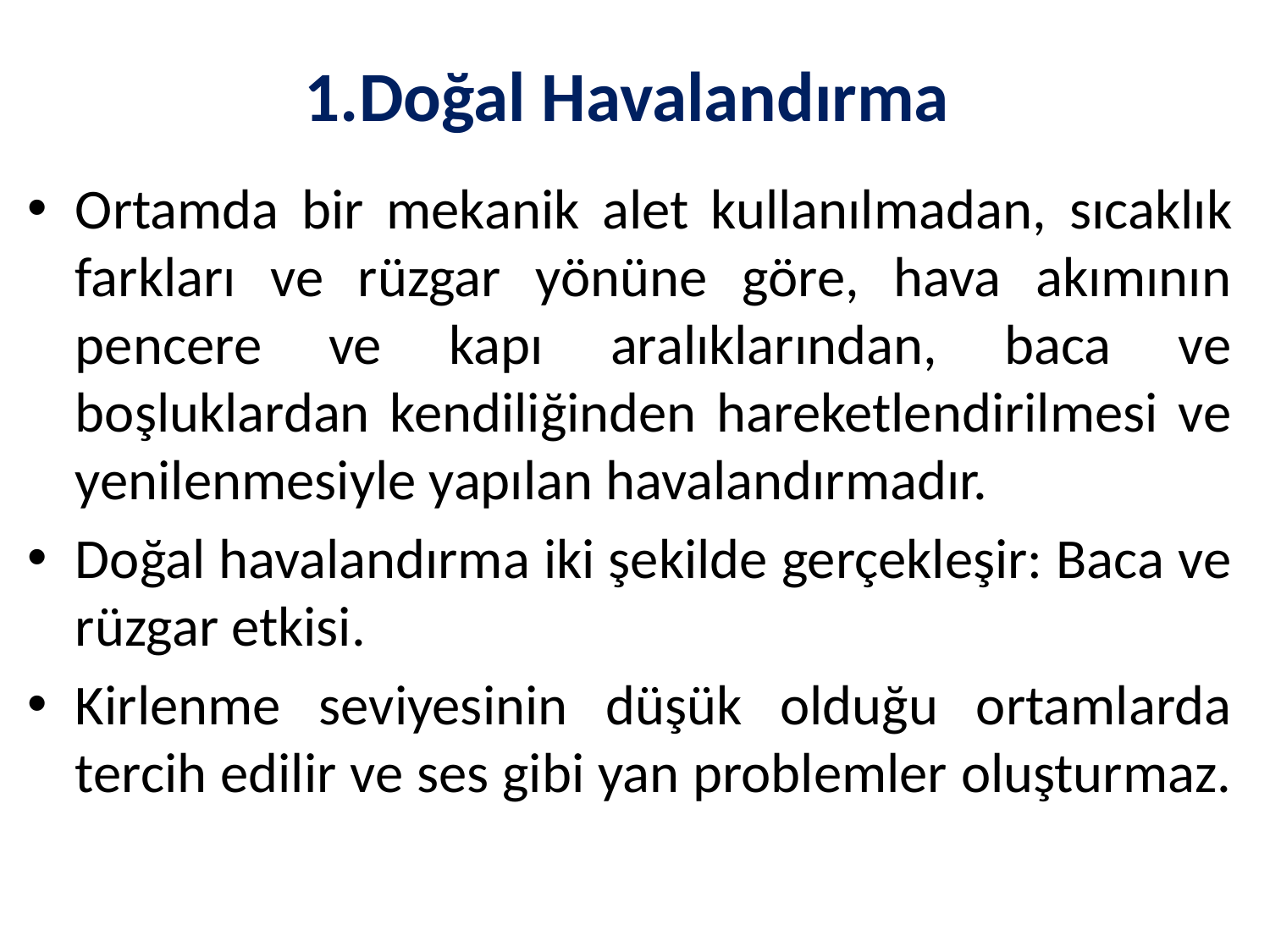

# 1.Doğal Havalandırma
Ortamda bir mekanik alet kullanılmadan, sıcaklık farkları ve rüzgar yönüne göre, hava akımının pencere ve kapı aralıklarından, baca ve boşluklardan kendiliğinden hareketlendirilmesi ve yenilenmesiyle yapılan havalandırmadır.
Doğal havalandırma iki şekilde gerçekleşir: Baca ve rüzgar etkisi.
Kirlenme seviyesinin düşük olduğu ortamlarda tercih edilir ve ses gibi yan problemler oluşturmaz.